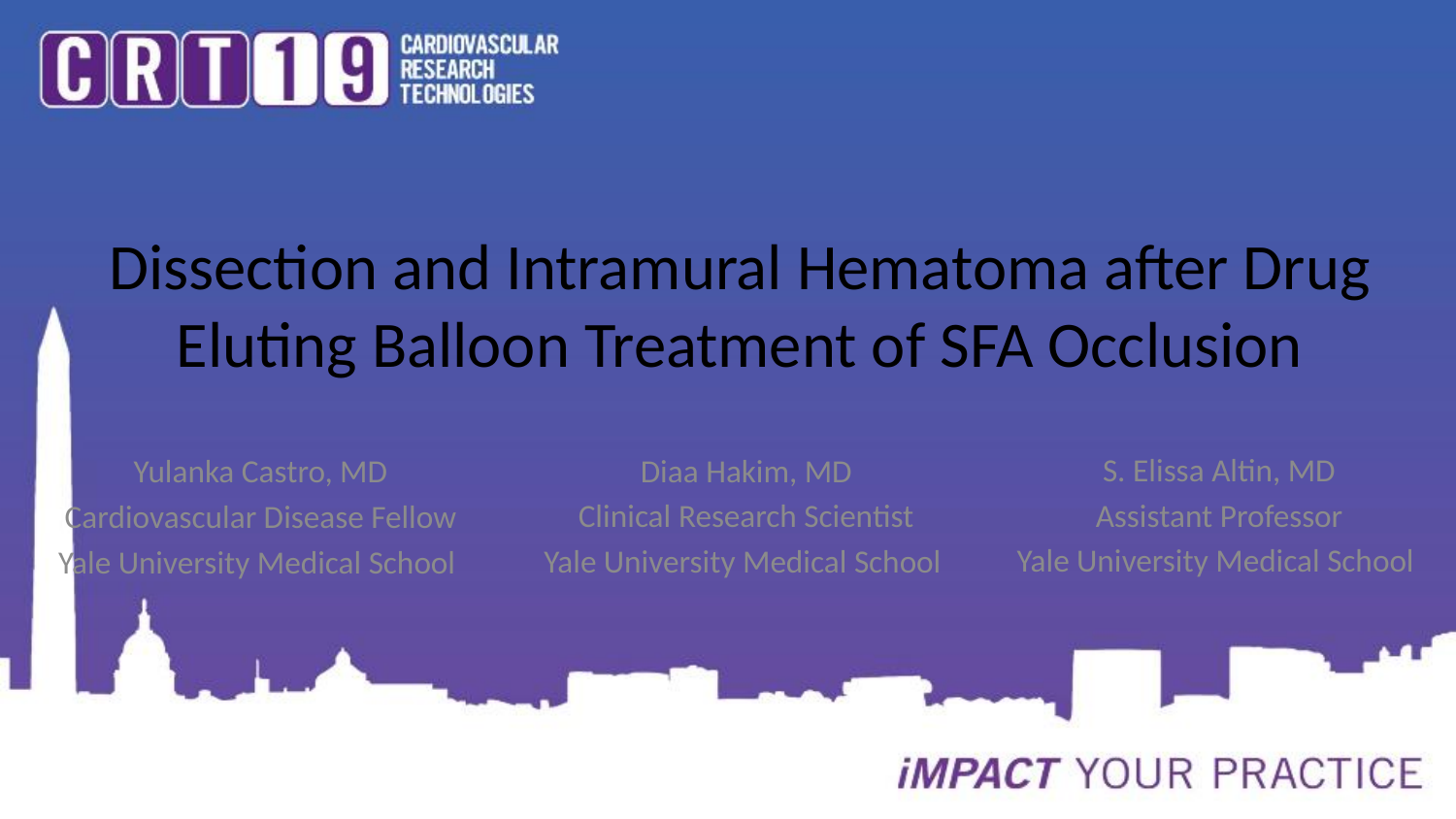

# Dissection and Intramural Hematoma after Drug Eluting Balloon Treatment of SFA Occlusion
S. Elissa Altin, MD
Assistant Professor
Yale University Medical School
Diaa Hakim, MD
Clinical Research Scientist
Yale University Medical School
Yulanka Castro, MD
Cardiovascular Disease Fellow
Yale University Medical School